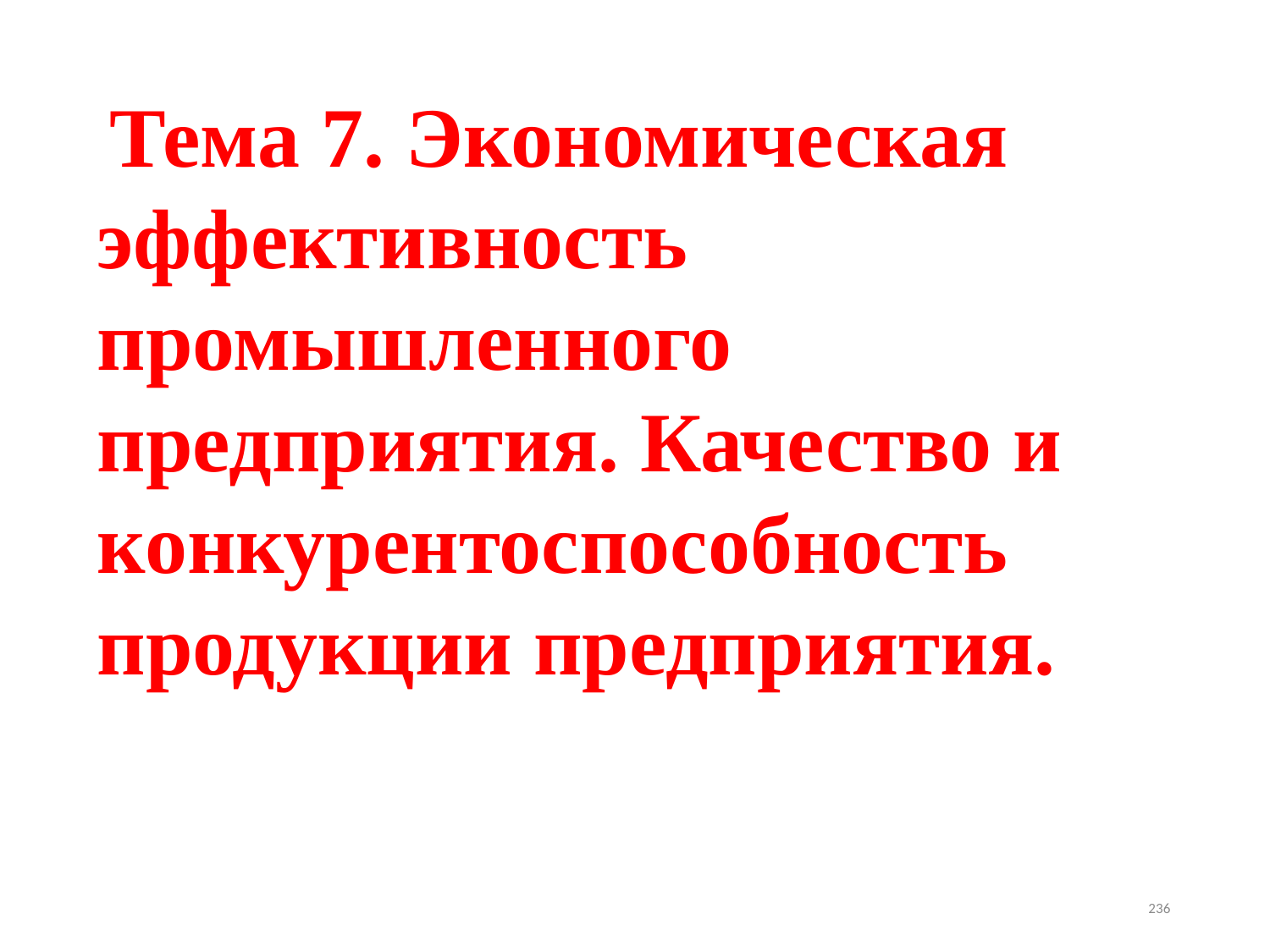

Тема 7. Экономическая эффективность промышленного предприятия. Качество и конкурентоспособность продукции предприятия.
236